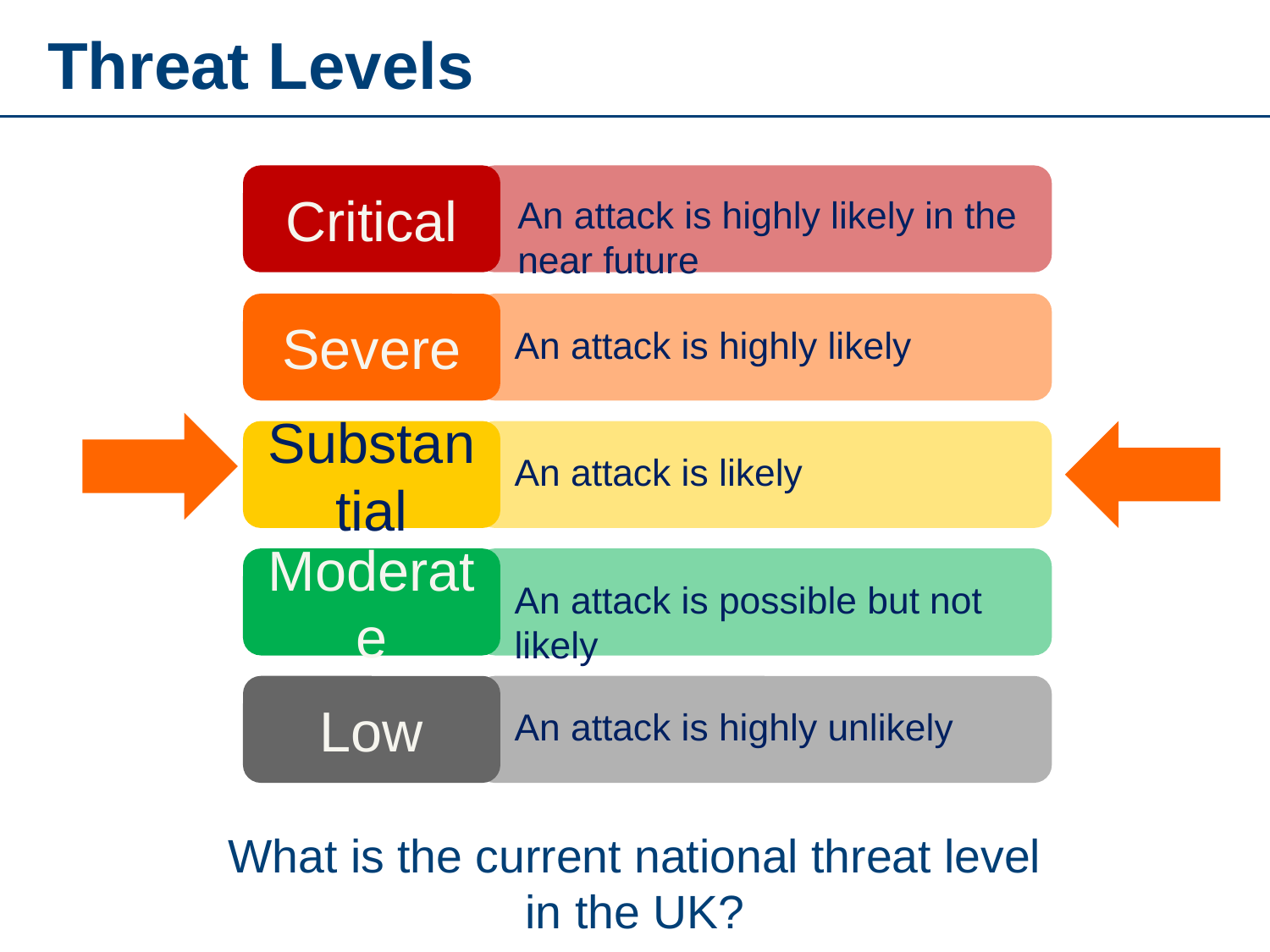

# Threat Levels

An attack is highly likely in the near future
Critical
Severe

An attack is highly likely
Substantial

An attack is likely

An attack is possible but not likely
Moderate
Low

An attack is highly unlikely

What is the current national threat level in the UK?